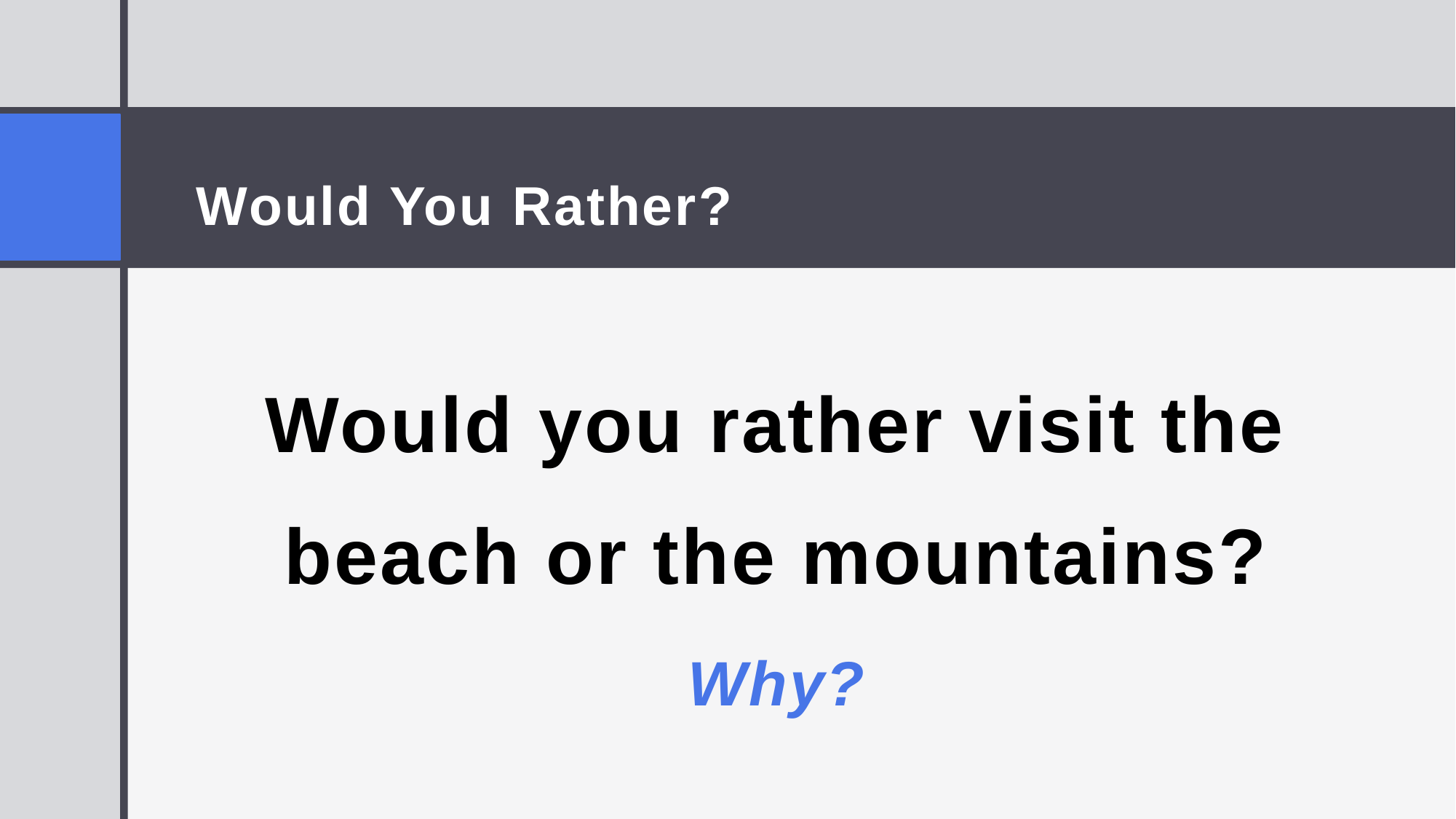

Would You Rather?

Would you rather visit the beach or the mountains?
Why?